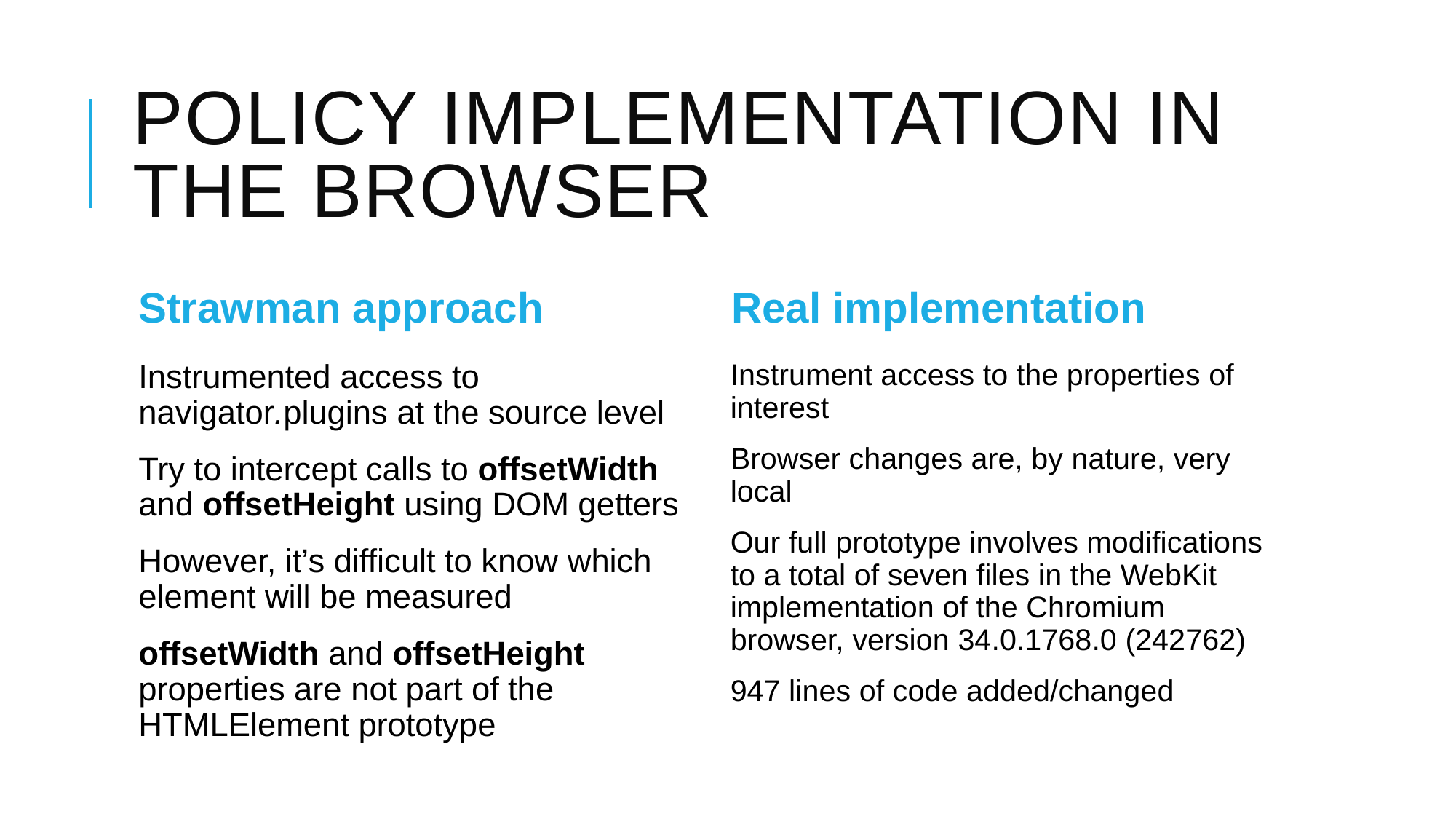

# Policy implementation in the browser
Strawman approach
Real implementation
Instrumented access to navigator.plugins at the source level
Try to intercept calls to offsetWidth and offsetHeight using DOM getters
However, it’s difficult to know which element will be measured
offsetWidth and offsetHeight
properties are not part of the HTMLElement prototypе

Instrument access to the properties of interest
Browser changes are, by nature, very
local
Our full prototype involves modifications to a total of seven files in the WebKit implementation of the Chromium
browser, version 34.0.1768.0 (242762)
947 lines of code added/changed